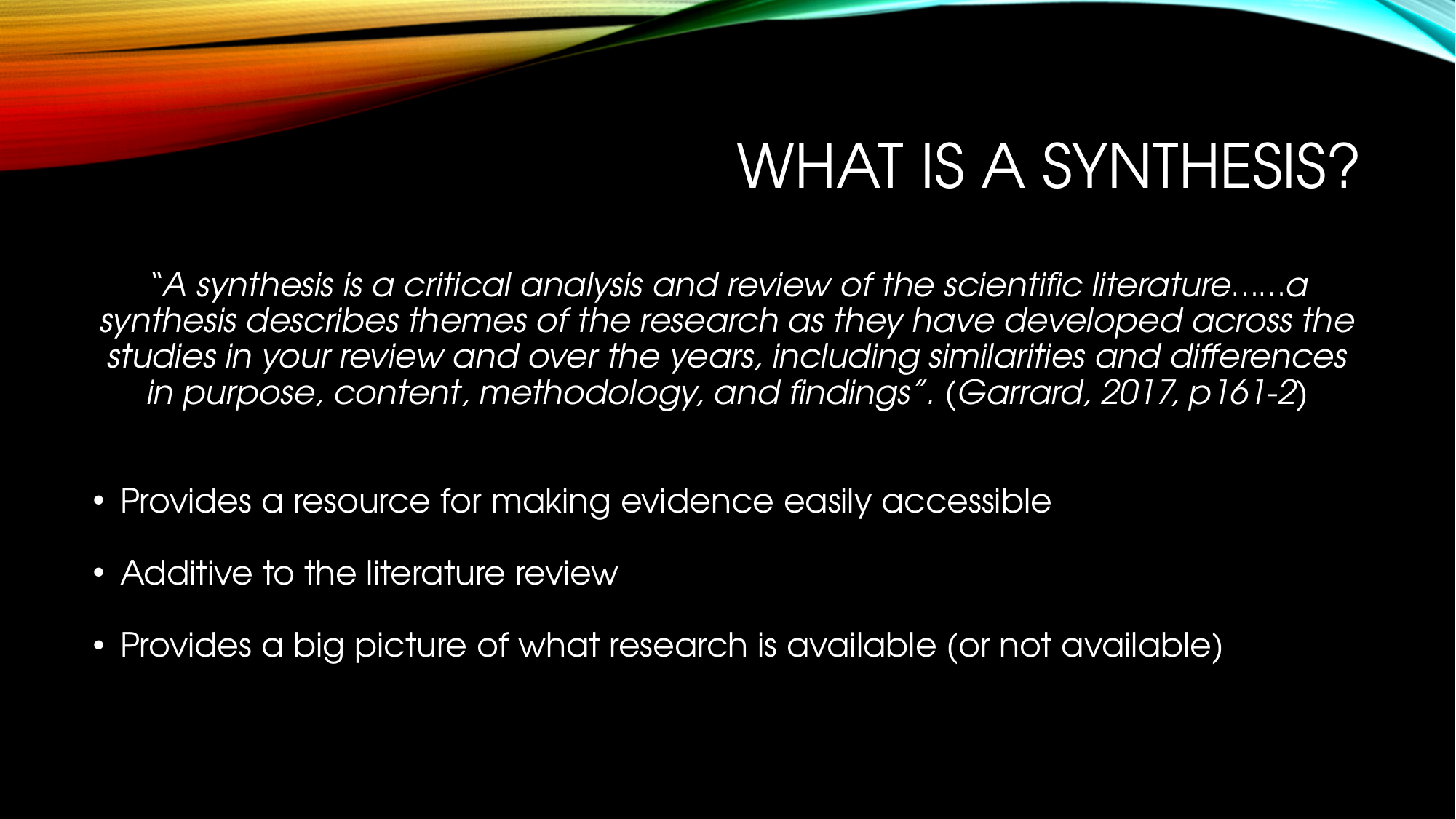

# What is a synthesis?
“A synthesis is a critical analysis and review of the scientific literature……a synthesis describes themes of the research as they have developed across the studies in your review and over the years, including similarities and differences in purpose, content, methodology, and findings”. (Garrard, 2017, p161-2)

Provides a resource for making evidence easily accessible
Additive to the literature review
Provides a big picture of what research is available (or not available)